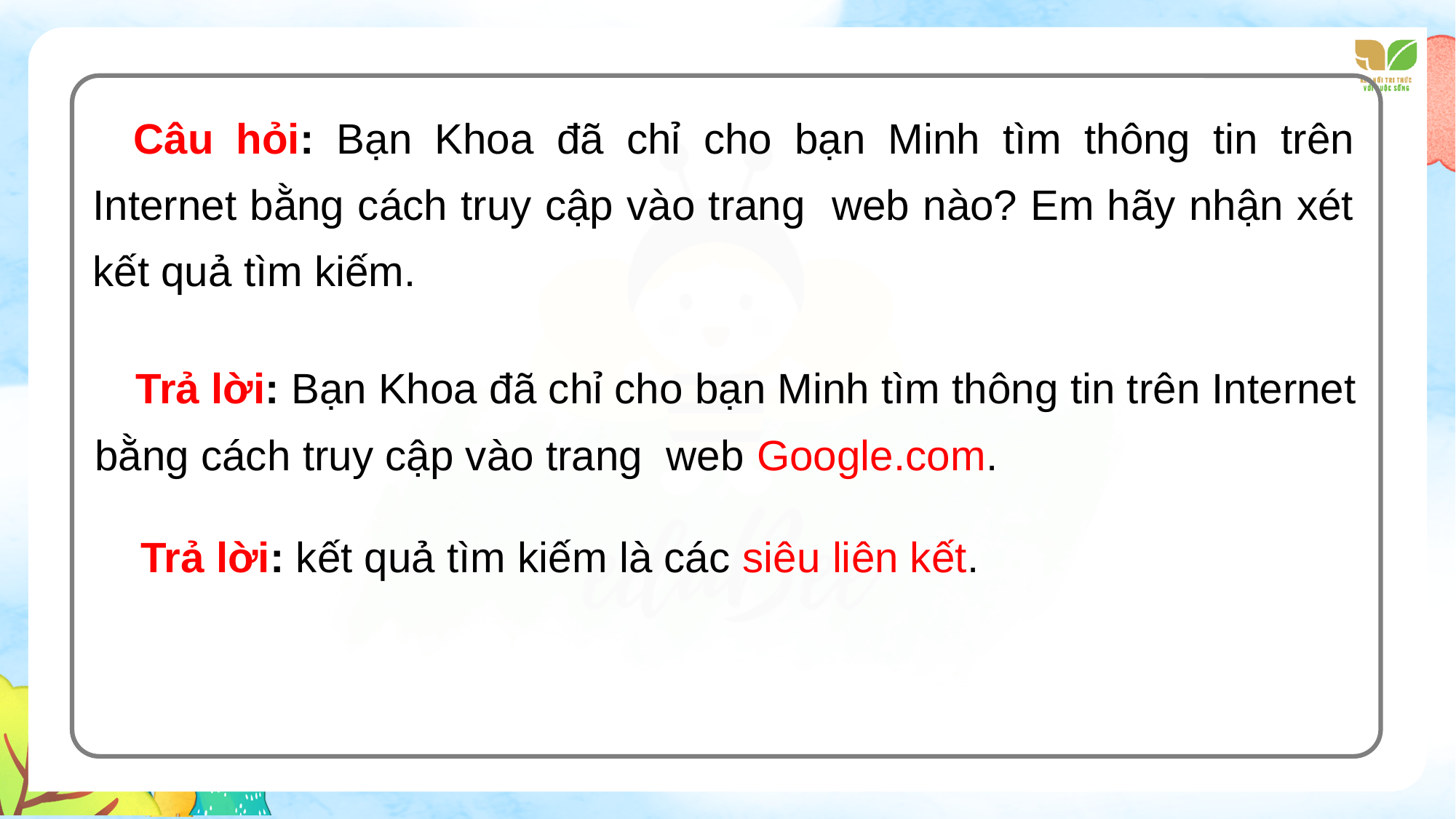

Câu hỏi: Bạn Khoa đã chỉ cho bạn Minh tìm thông tin trên Internet bằng cách truy cập vào trang  web nào? Em hãy nhận xét kết quả tìm kiếm.
Trả lời: Bạn Khoa đã chỉ cho bạn Minh tìm thông tin trên Internet bằng cách truy cập vào trang  web Google.com.
Trả lời: kết quả tìm kiếm là các siêu liên kết.